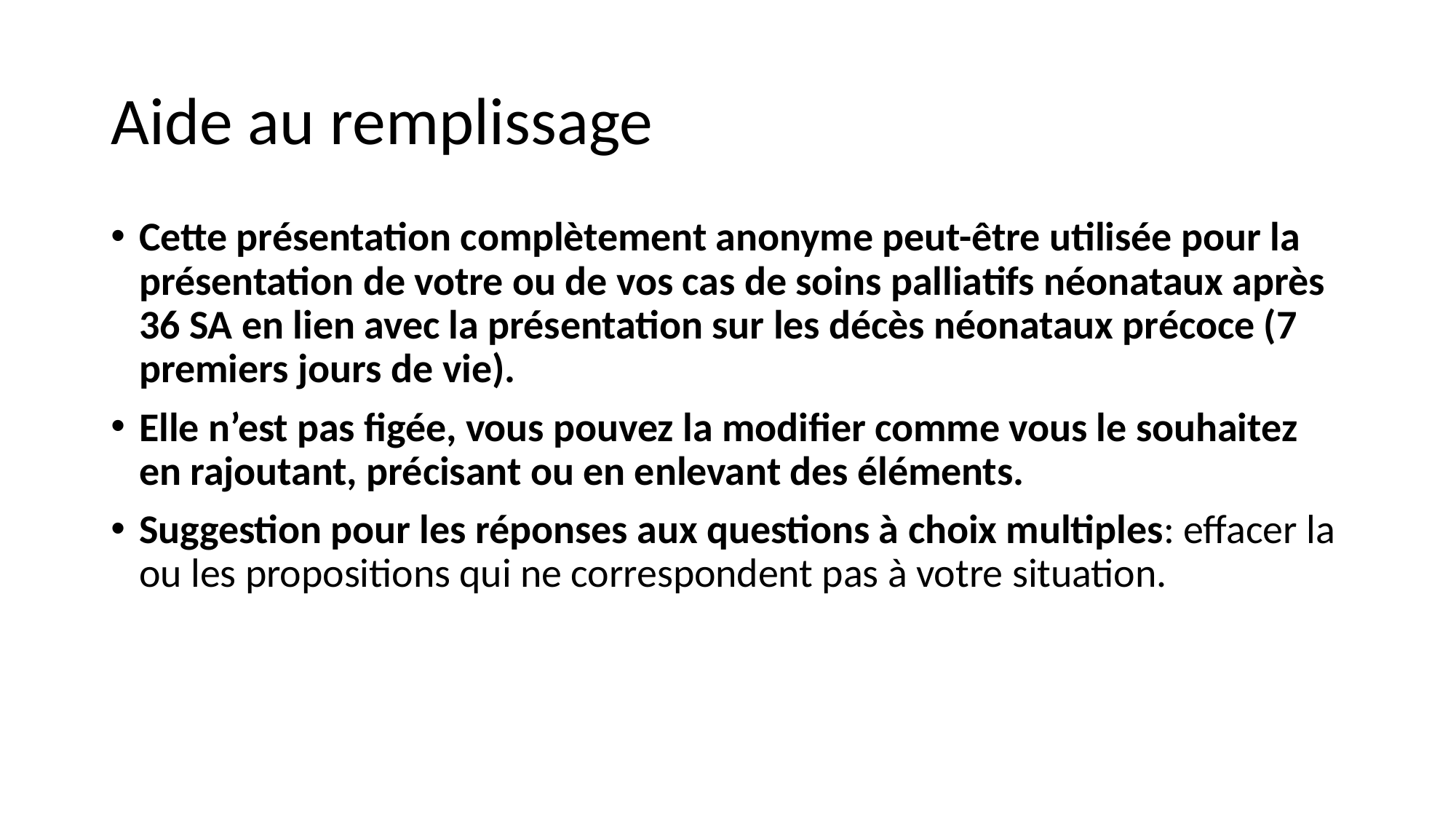

# Aide au remplissage
Cette présentation complètement anonyme peut-être utilisée pour la présentation de votre ou de vos cas de soins palliatifs néonataux après 36 SA en lien avec la présentation sur les décès néonataux précoce (7 premiers jours de vie).
Elle n’est pas figée, vous pouvez la modifier comme vous le souhaitez en rajoutant, précisant ou en enlevant des éléments.
Suggestion pour les réponses aux questions à choix multiples: effacer la ou les propositions qui ne correspondent pas à votre situation.